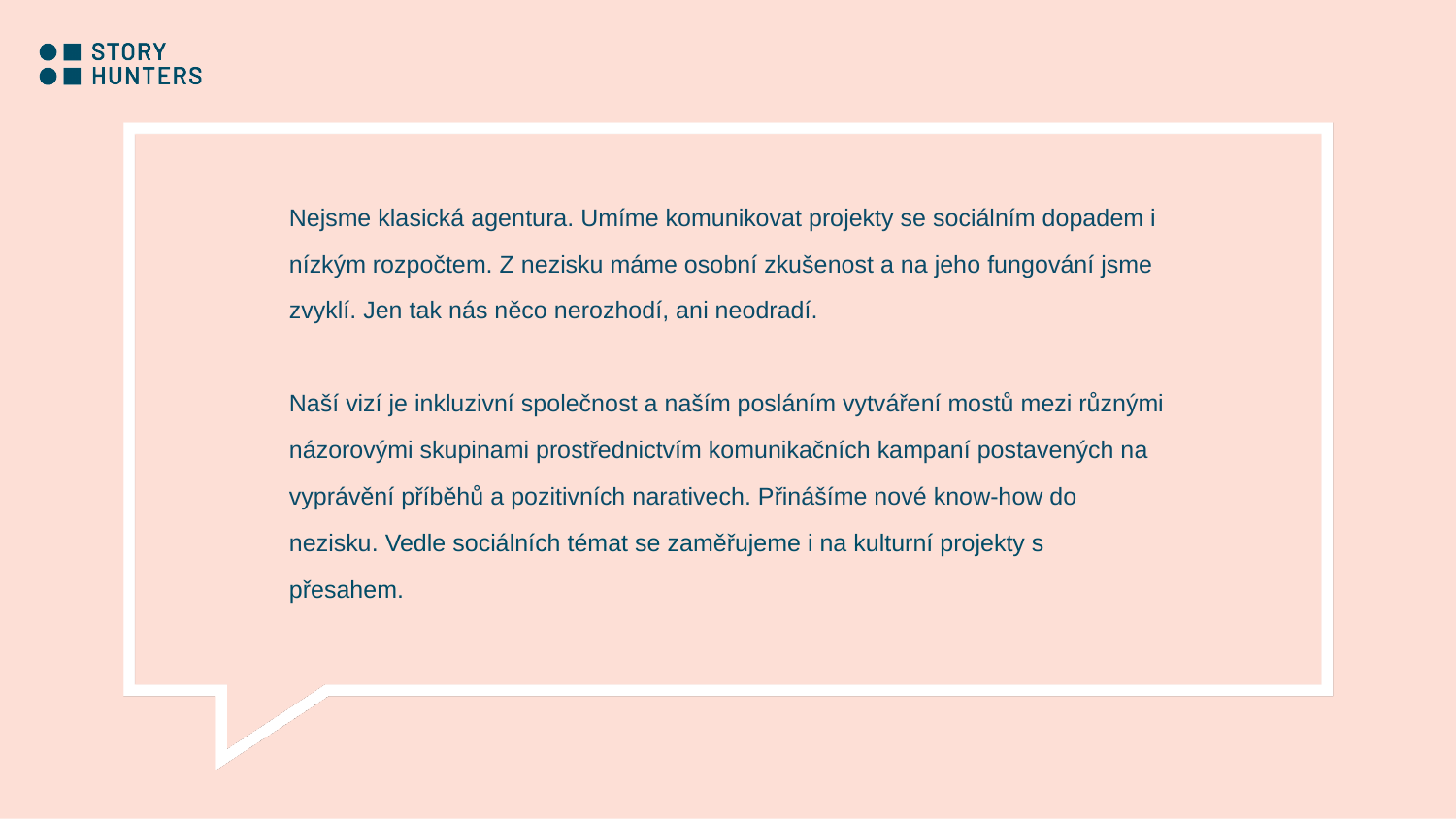

# Nejsme klasická agentura. Umíme komunikovat projekty se sociálním dopadem i nízkým rozpočtem. Z nezisku máme osobní zkušenost a na jeho fungování jsme zvyklí. Jen tak nás něco nerozhodí, ani neodradí.

Naší vizí je inkluzivní společnost a naším posláním vytváření mostů mezi různými názorovými skupinami prostřednictvím komunikačních kampaní postavených na vyprávění příběhů a pozitivních narativech. Přinášíme nové know-how do nezisku. Vedle sociálních témat se zaměřujeme i na kulturní projekty s přesahem.